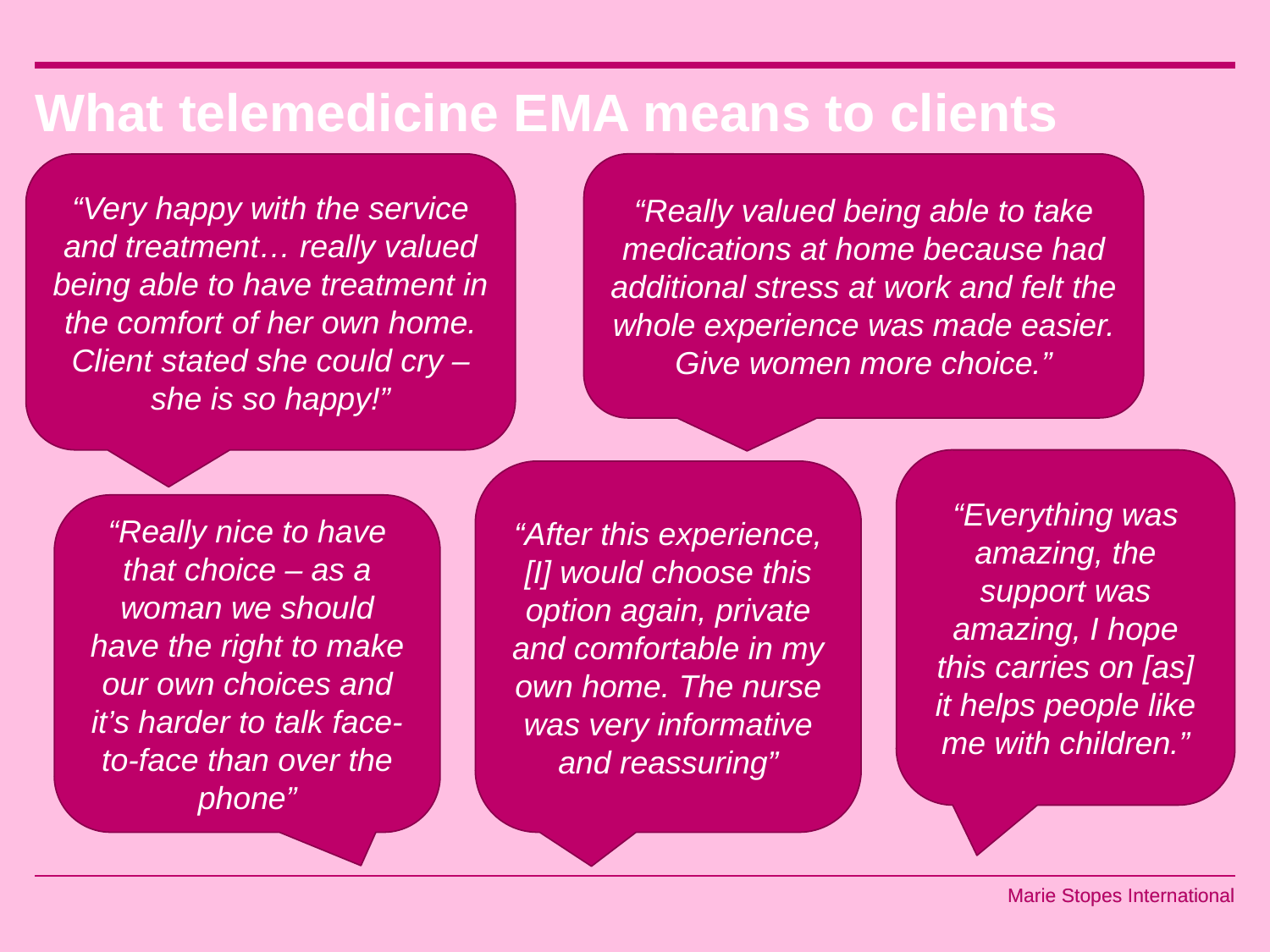

# What telemedicine EMA means to clients
“Very happy with the service and treatment… really valued being able to have treatment in the comfort of her own home. Client stated she could cry – she is so happy!”
“Really valued being able to take medications at home because had additional stress at work and felt the whole experience was made easier. Give women more choice.”
“Everything was amazing, the support was amazing, I hope this carries on [as] it helps people like me with children.”
“After this experience, [I] would choose this option again, private and comfortable in my own home. The nurse was very informative and reassuring”
“Really nice to have that choice – as a woman we should have the right to make our own choices and it’s harder to talk face-to-face than over the phone”